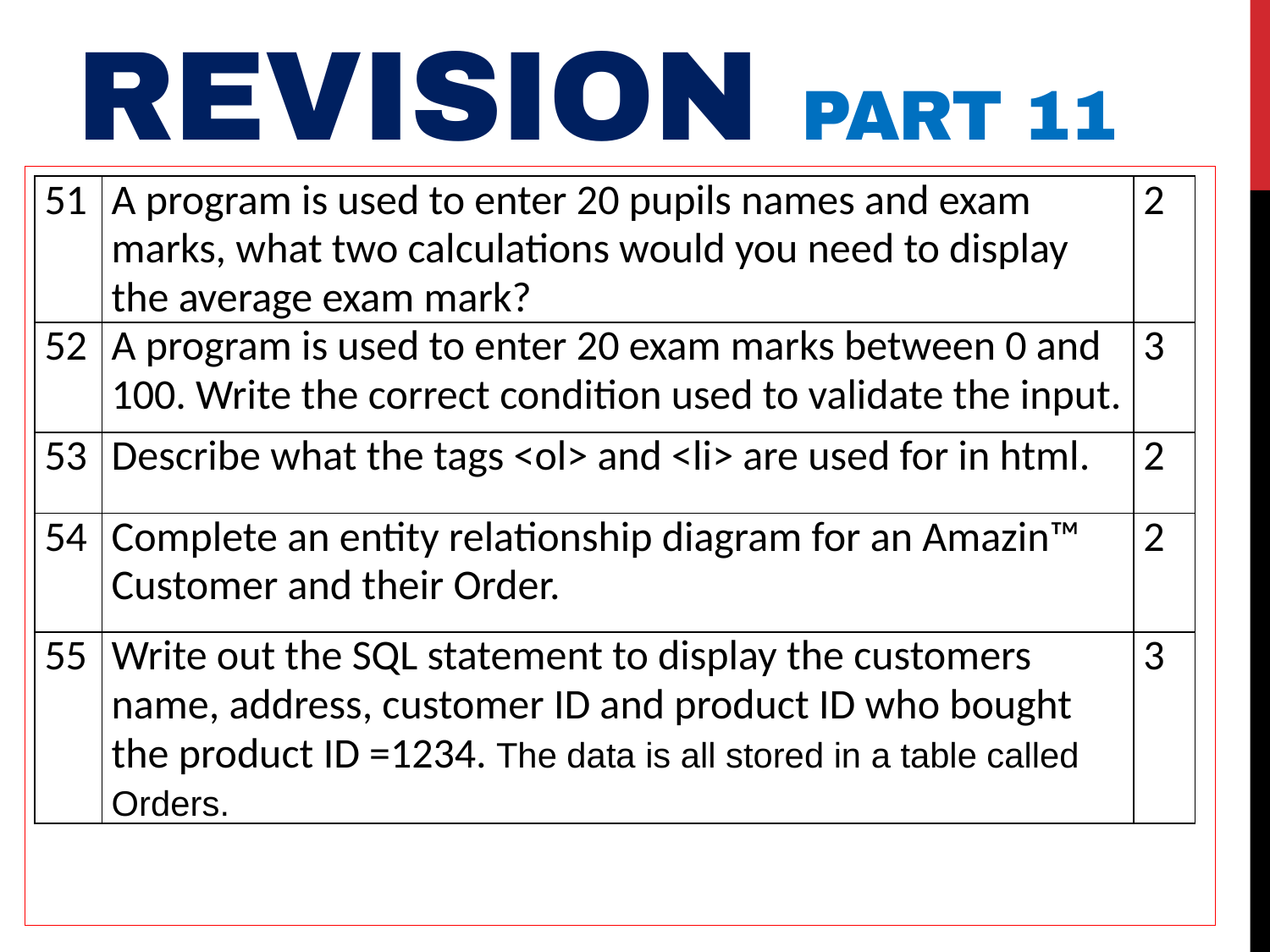

# Revision Part 11

| 51 | A program is used to enter 20 pupils names and exam marks, what two calculations would you need to display the average exam mark? | 2 |
| --- | --- | --- |
| 52 | A program is used to enter 20 exam marks between 0 and 100. Write the correct condition used to validate the input. | 3 |
| 53 | Describe what the tags <ol> and <li> are used for in html. | 2 |
| 54 | Complete an entity relationship diagram for an Amazin™ Customer and their Order. | 2 |
| 55 | Write out the SQL statement to display the customers name, address, customer ID and product ID who bought the product ID =1234. The data is all stored in a table called Orders. | 3 |